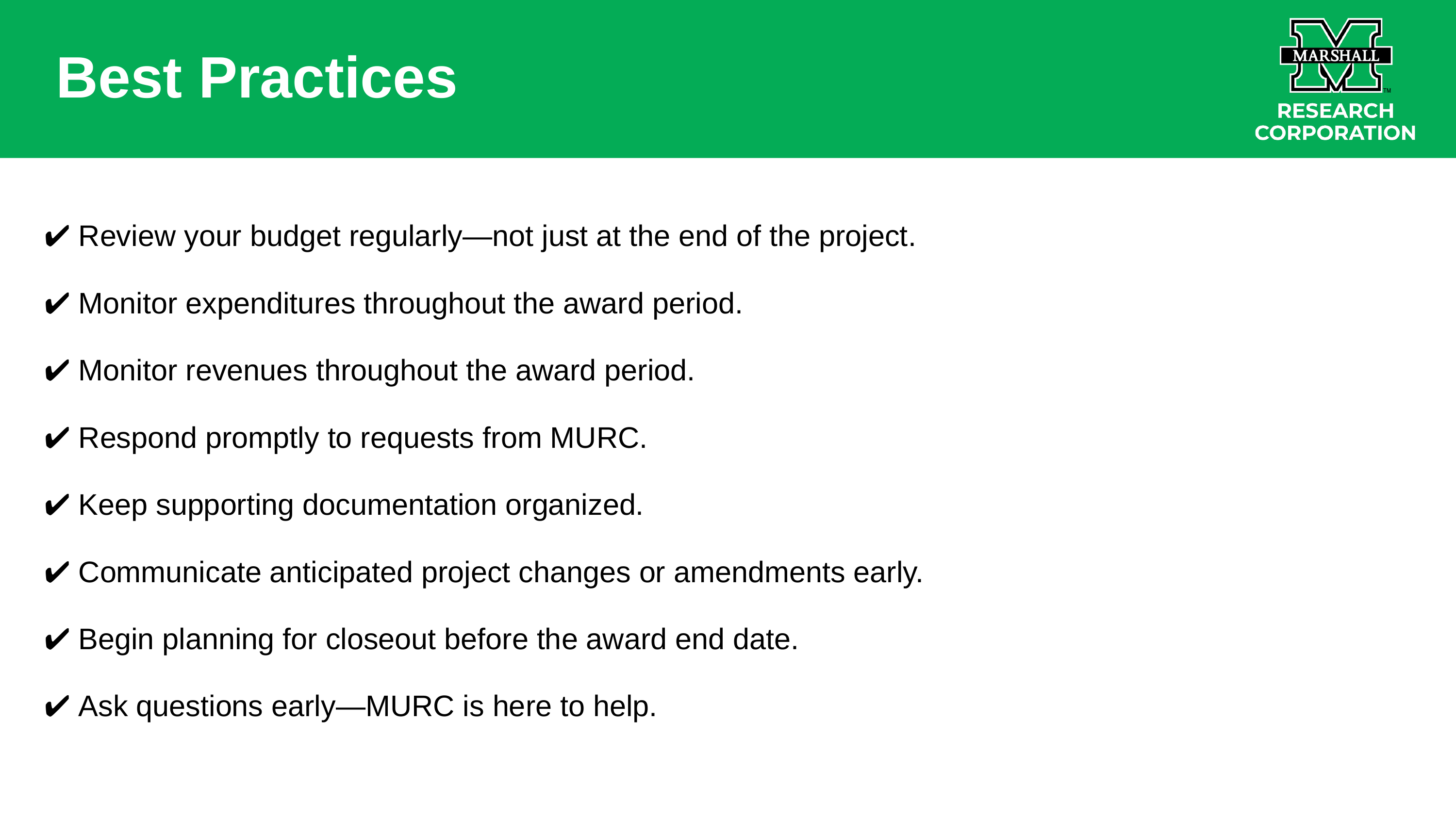

Best Practices
✔ Review your budget regularly—not just at the end of the project.
✔ Monitor expenditures throughout the award period.
✔ Monitor revenues throughout the award period.
✔ Respond promptly to requests from MURC.
✔ Keep supporting documentation organized.
✔ Communicate anticipated project changes or amendments early.
✔ Begin planning for closeout before the award end date.
✔ Ask questions early—MURC is here to help.